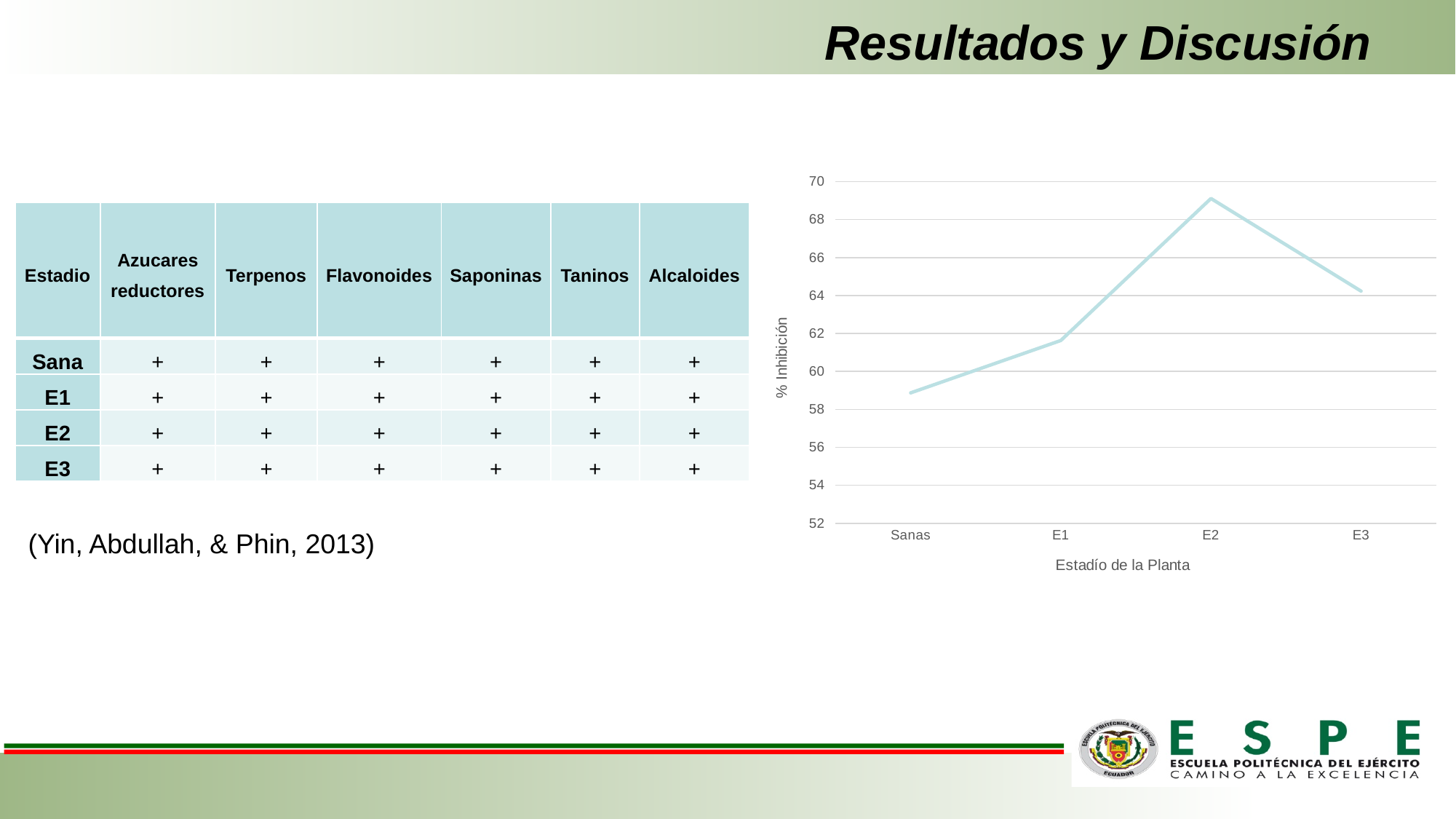

# Resultados y Discusión

### Chart

| Category | Porcentaje de inhibición |
|---|---|
| Sanas | 58.87 |
| E1 | 61.63 |
| E2 | 69.11 |
| E3 | 64.23 |
| Estadio | Azucares reductores | Terpenos | Flavonoides | Saponinas | Taninos | Alcaloides |
| --- | --- | --- | --- | --- | --- | --- |
| Sana | + | + | + | + | + | + |
| E1 | + | + | + | + | + | + |
| E2 | + | + | + | + | + | + |
| E3 | + | + | + | + | + | + |

(Yin, Abdullah, & Phin, 2013)